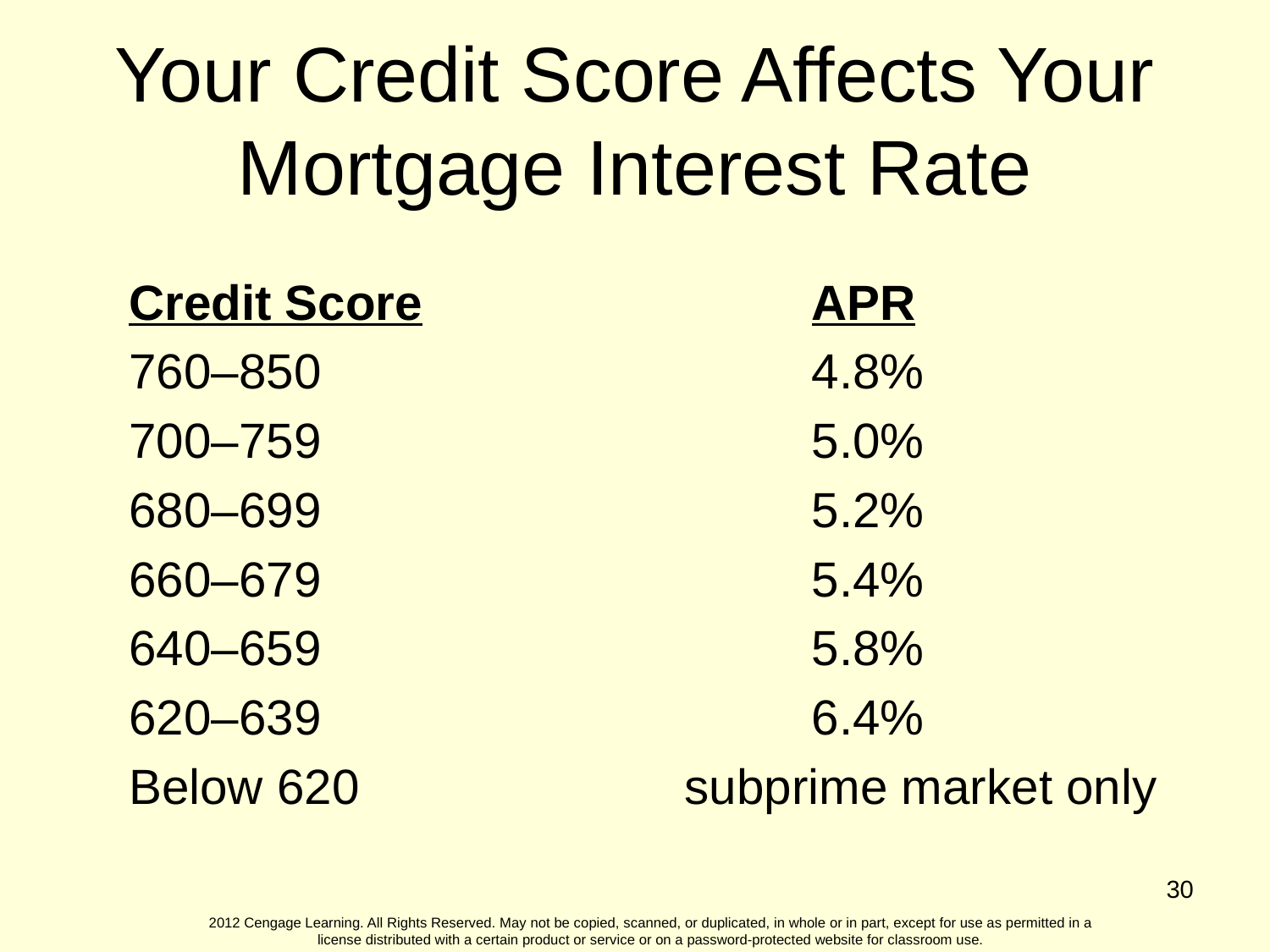

Your Credit Score Affects Your Mortgage Interest Rate
Credit Score 			APR
760–850 				4.8%
700–759 				5.0%
680–699 				5.2%
660–679 				5.4%
640–659 				5.8%
620–639 				6.4%
Below 620 			subprime market only
30
2012 Cengage Learning. All Rights Reserved. May not be copied, scanned, or duplicated, in whole or in part, except for use as permitted in a license distributed with a certain product or service or on a password-protected website for classroom use.